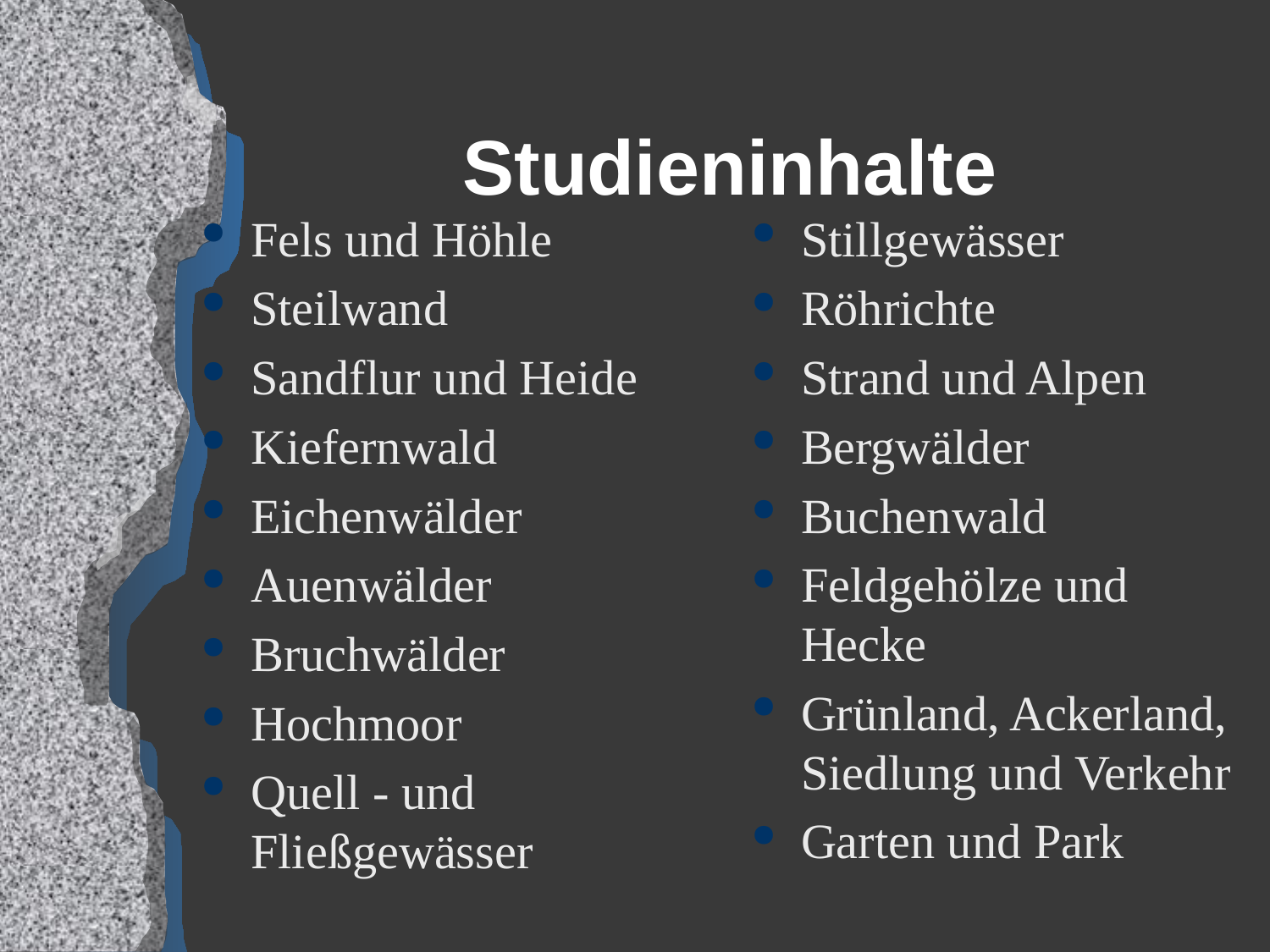

# Studieninhalte
Fels und Höhle
Steilwand
Sandflur und Heide
Kiefernwald
Eichenwälder
Auenwälder
Bruchwälder
Hochmoor
Quell - und Fließgewässer
Stillgewässer
Röhrichte
Strand und Alpen
Bergwälder
Buchenwald
Feldgehölze und Hecke
Grünland, Ackerland, Siedlung und Verkehr
Garten und Park